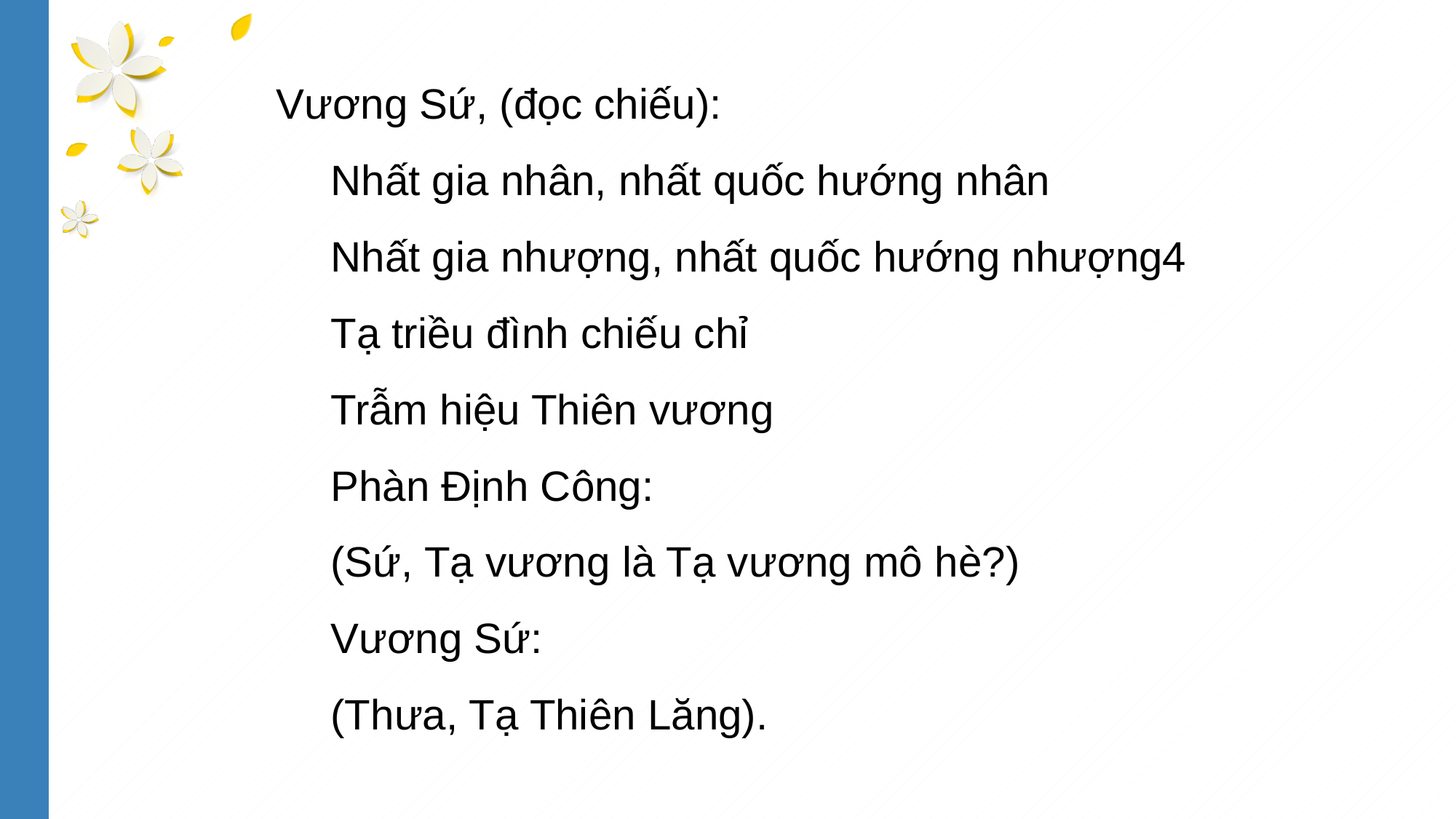

Vương Sứ, (đọc chiếu):
Nhất gia nhân, nhất quốc hướng nhân
Nhất gia nhượng, nhất quốc hướng nhượng4
Tạ triều đình chiếu chỉ
Trẫm hiệu Thiên vương
Phàn Định Công:
(Sứ, Tạ vương là Tạ vương mô hè?)
Vương Sứ:
(Thưa, Tạ Thiên Lăng).